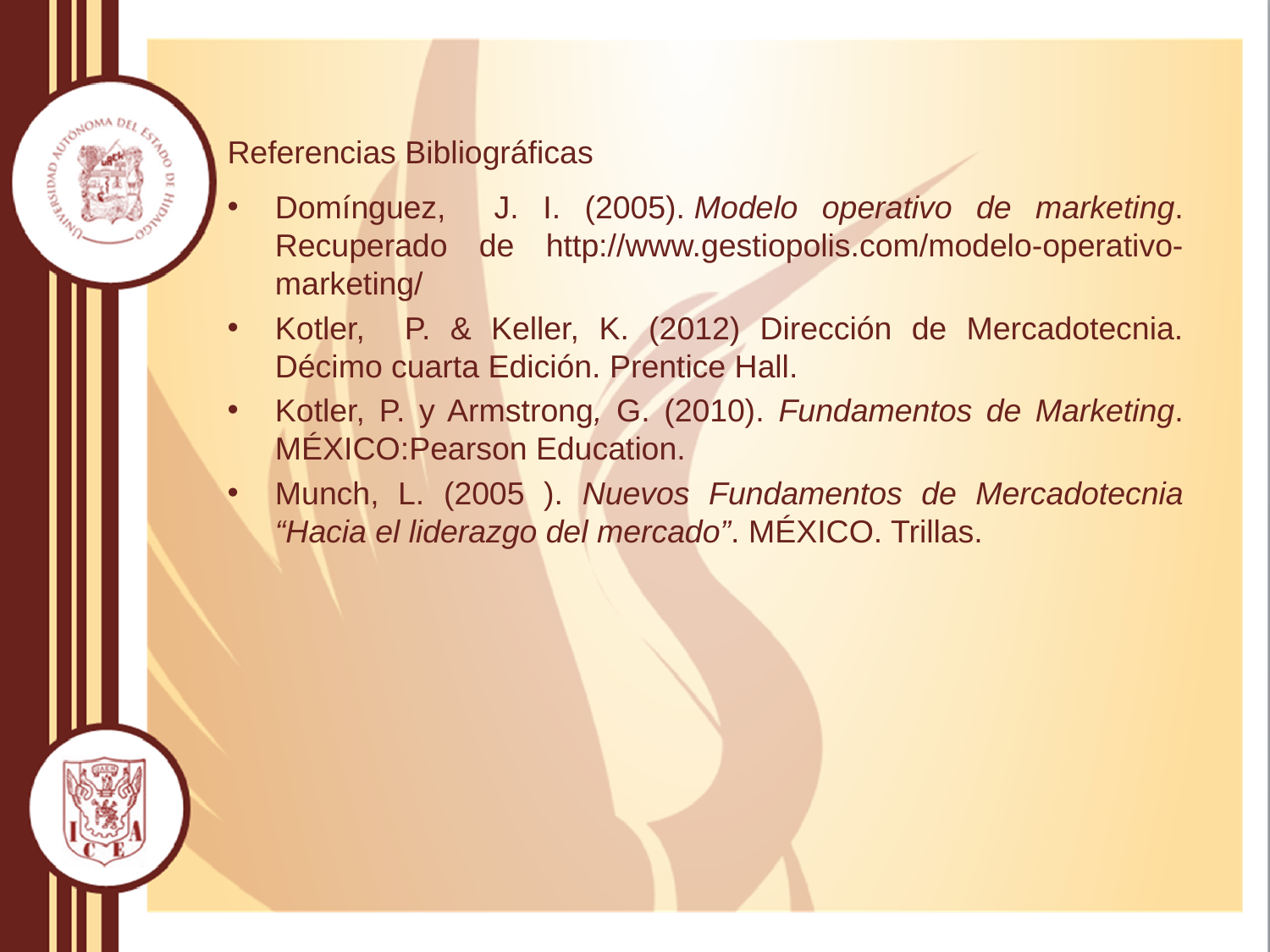

Referencias Bibliográficas
Domínguez,  J. I. (2005). Modelo operativo de marketing. Recuperado de http://www.gestiopolis.com/modelo-operativo-marketing/
Kotler,  P. & Keller, K. (2012) Dirección de Mercadotecnia. Décimo cuarta Edición. Prentice Hall.
Kotler, P. y Armstrong, G. (2010). Fundamentos de Marketing. MÉXICO:Pearson Education.
Munch, L. (2005 ). Nuevos Fundamentos de Mercadotecnia “Hacia el liderazgo del mercado”. MÉXICO. Trillas.